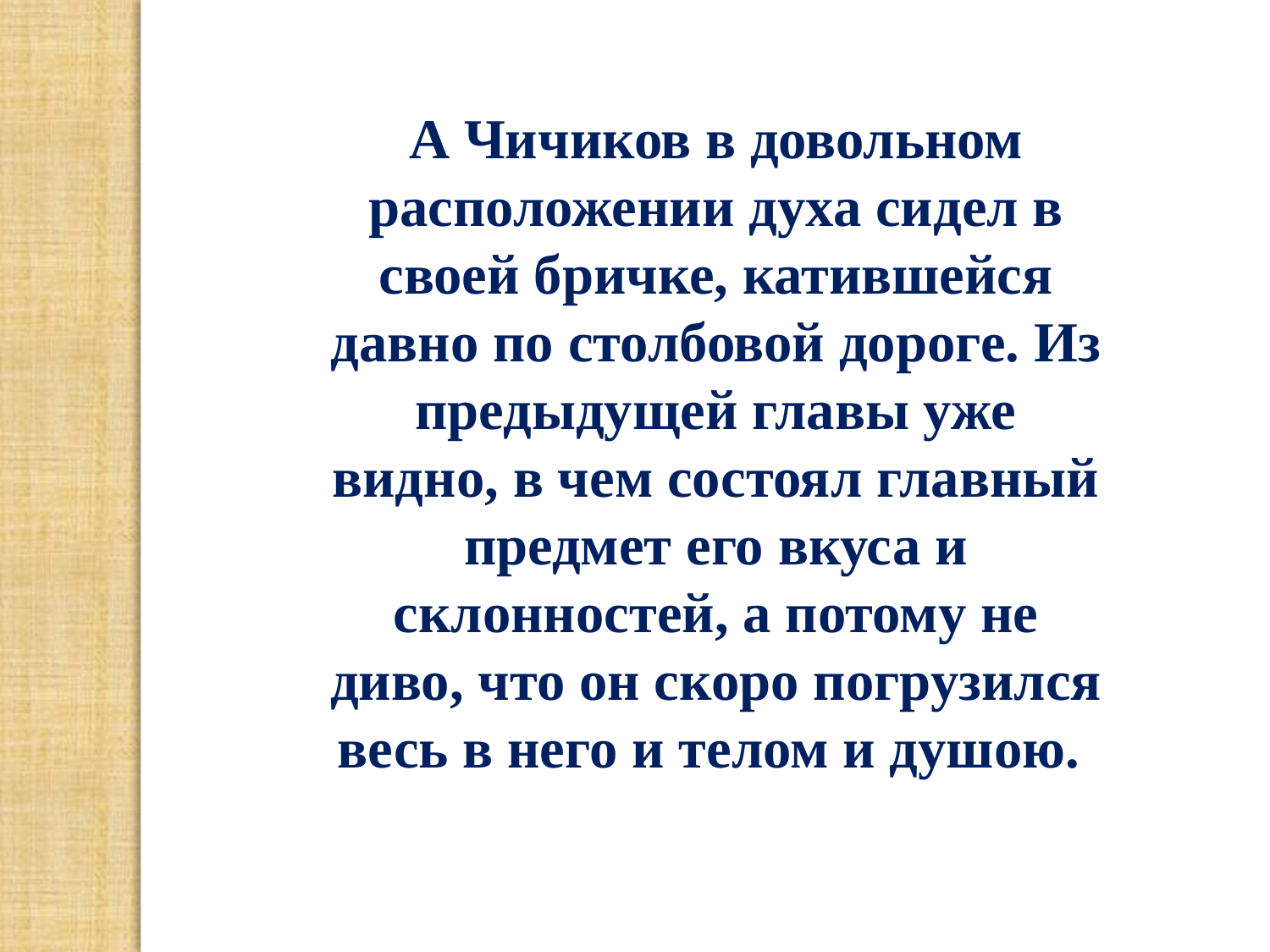

А Чичиков в довольном расположении духа сидел в своей бричке, катившейся давно по столбовой дороге. Из предыдущей главы уже видно, в чем состоял главный предмет его вкуса и склонностей, а потому не диво, что он скоро погрузился весь в него и телом и душою.